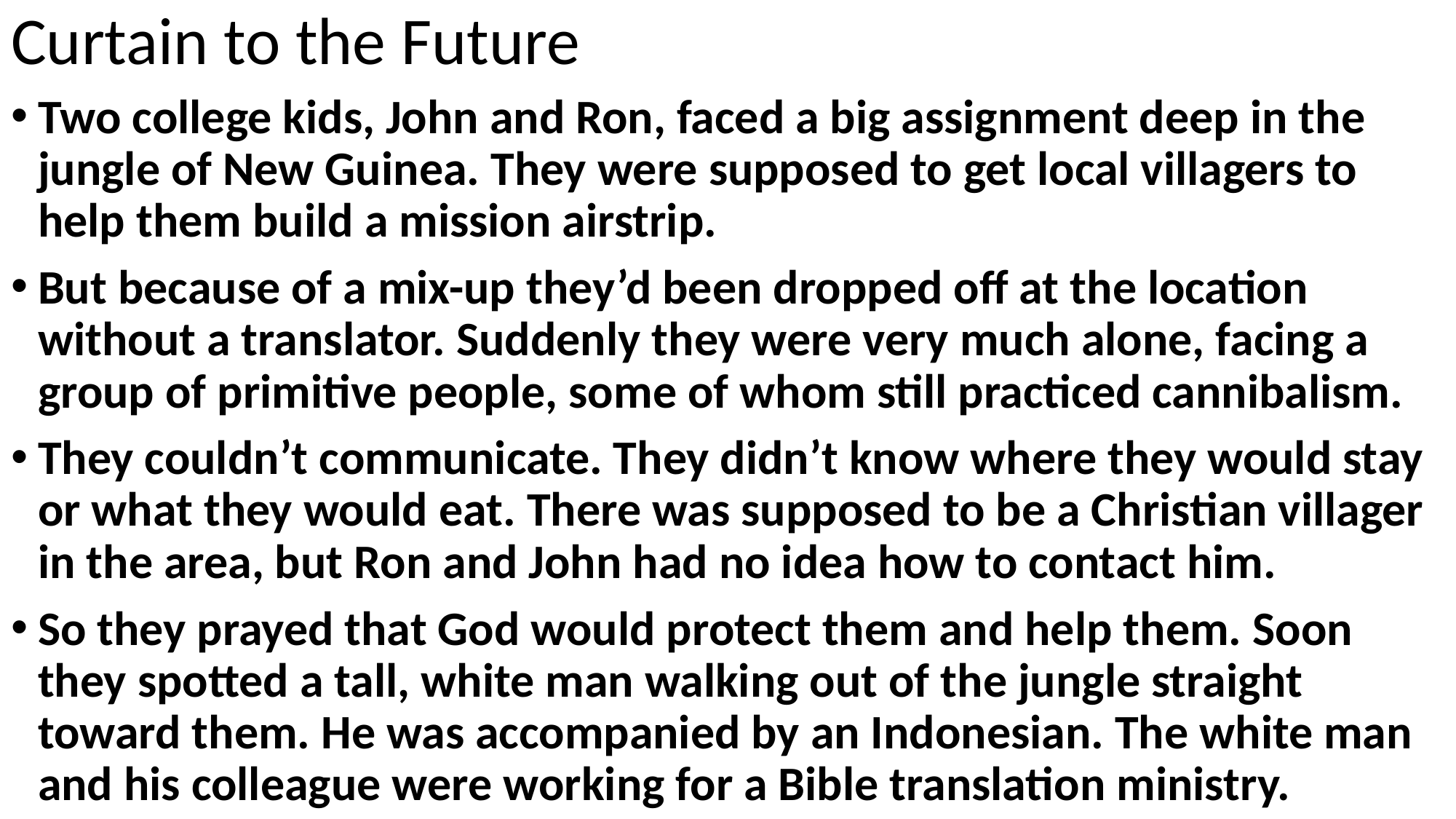

# Curtain to the Future
Two college kids, John and Ron, faced a big assignment deep in the jungle of New Guinea. They were supposed to get local villagers to help them build a mission airstrip.
But because of a mix-up they’d been dropped off at the location without a translator. Suddenly they were very much alone, facing a group of primitive people, some of whom still practiced cannibalism.
They couldn’t communicate. They didn’t know where they would stay or what they would eat. There was supposed to be a Christian villager in the area, but Ron and John had no idea how to contact him.
So they prayed that God would protect them and help them. Soon they spotted a tall, white man walking out of the jungle straight toward them. He was accompanied by an Indonesian. The white man and his colleague were working for a Bible translation ministry.